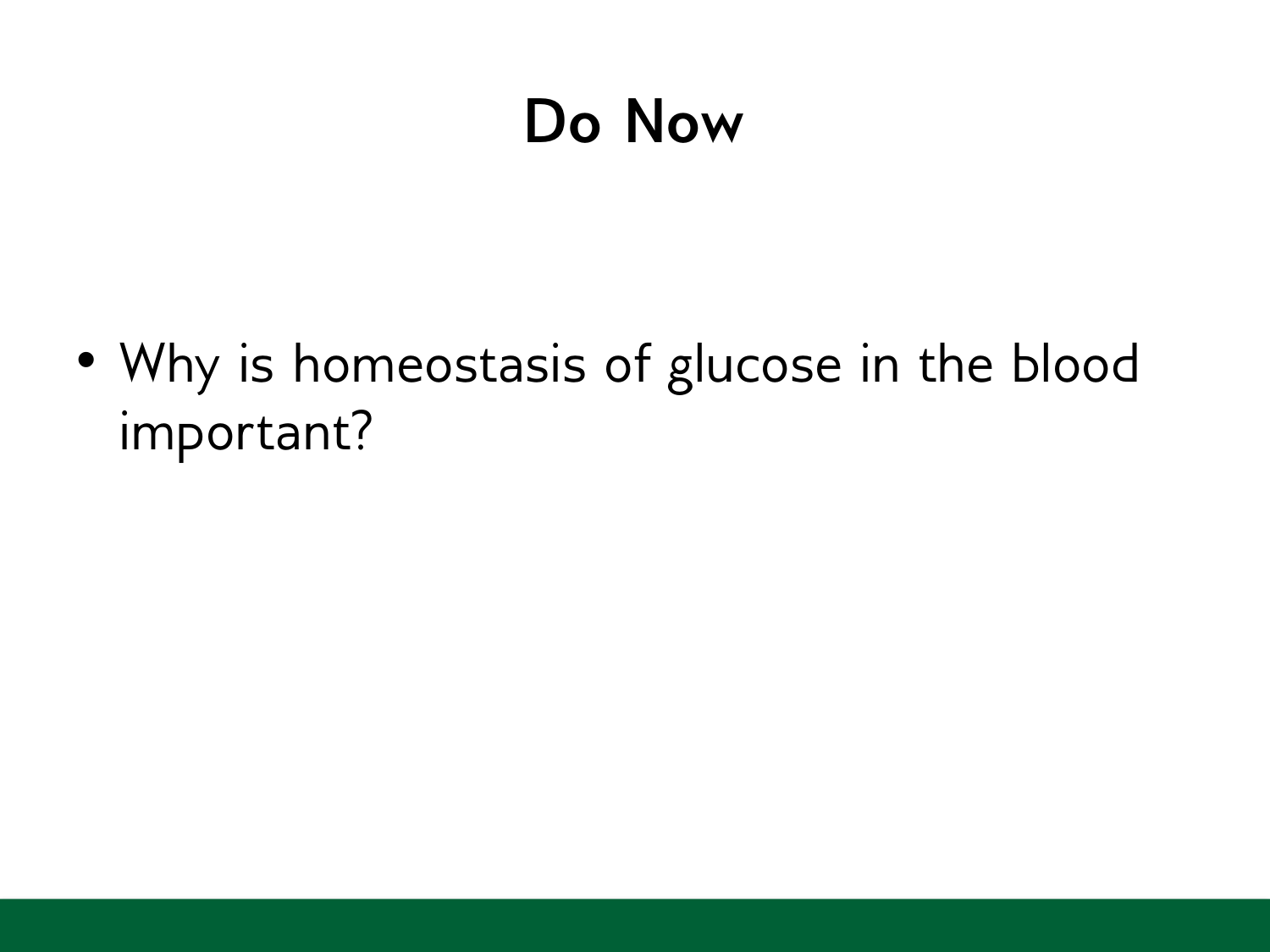

# Do Now
Why is homeostasis of glucose in the blood important?